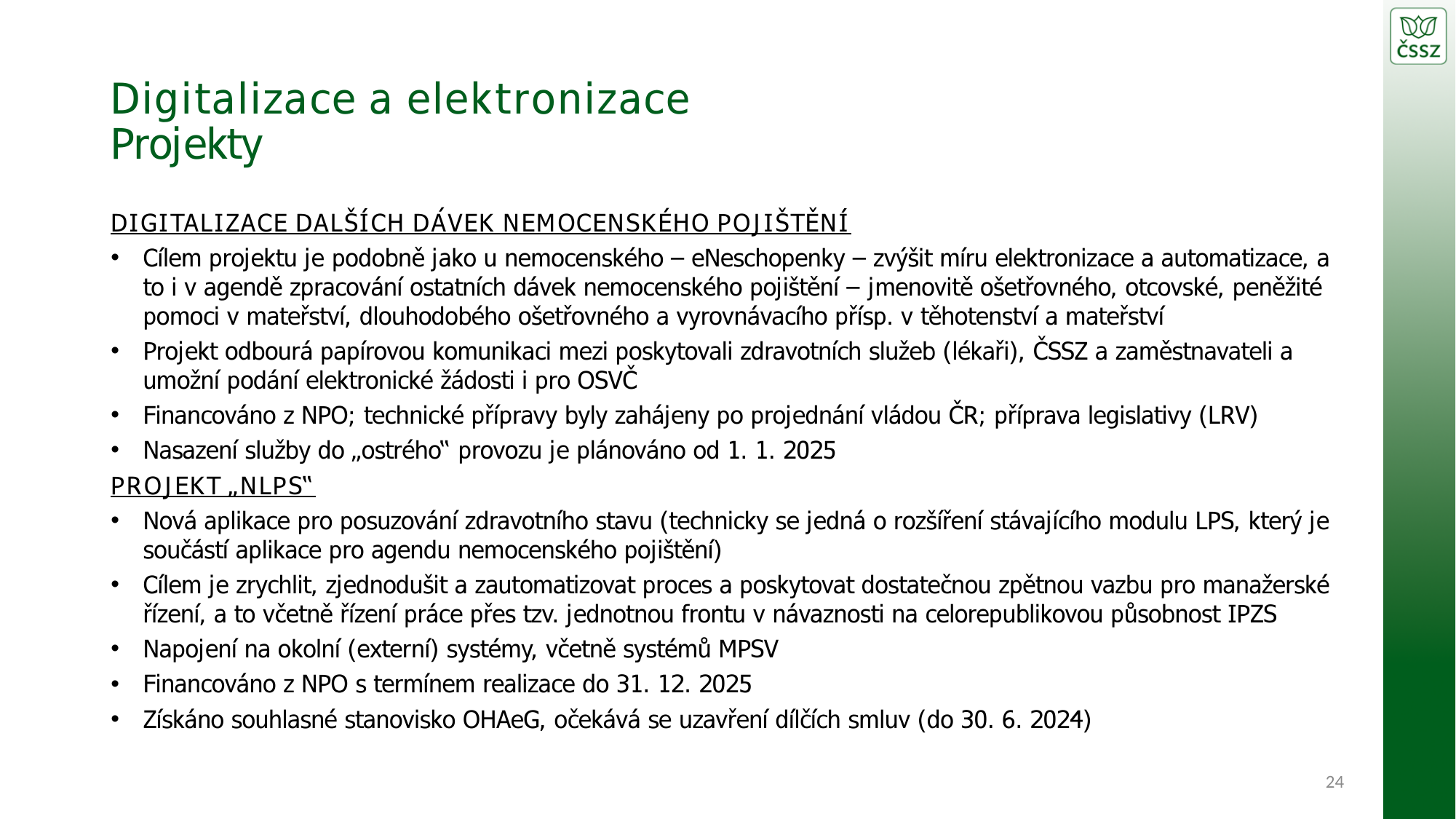

# Digitalizace a elektronizace Projekty
Digitalizace dalších dávek nemocenského pojištění
Cílem projektu je podobně jako u nemocenského – eNeschopenky – zvýšit míru elektronizace a automatizace, a to i v agendě zpracování ostatních dávek nemocenského pojištění – jmenovitě ošetřovného, otcovské, peněžité pomoci v mateřství, dlouhodobého ošetřovného a vyrovnávacího přísp. v těhotenství a mateřství
Projekt odbourá papírovou komunikaci mezi poskytovali zdravotních služeb (lékaři), ČSSZ a zaměstnavateli a umožní podání elektronické žádosti i pro OSVČ
Financováno z NPO; technické přípravy byly zahájeny po projednání vládou ČR; příprava legislativy (LRV)
Nasazení služby do „ostrého“ provozu je plánováno od 1. 1. 2025
Projekt „NLPS“
Nová aplikace pro posuzování zdravotního stavu (technicky se jedná o rozšíření stávajícího modulu LPS, který je součástí aplikace pro agendu nemocenského pojištění)
Cílem je zrychlit, zjednodušit a zautomatizovat proces a poskytovat dostatečnou zpětnou vazbu pro manažerské řízení, a to včetně řízení práce přes tzv. jednotnou frontu v návaznosti na celorepublikovou působnost IPZS
Napojení na okolní (externí) systémy, včetně systémů MPSV
Financováno z NPO s termínem realizace do 31. 12. 2025
Získáno souhlasné stanovisko OHAeG, očekává se uzavření dílčích smluv (do 30. 6. 2024)
24